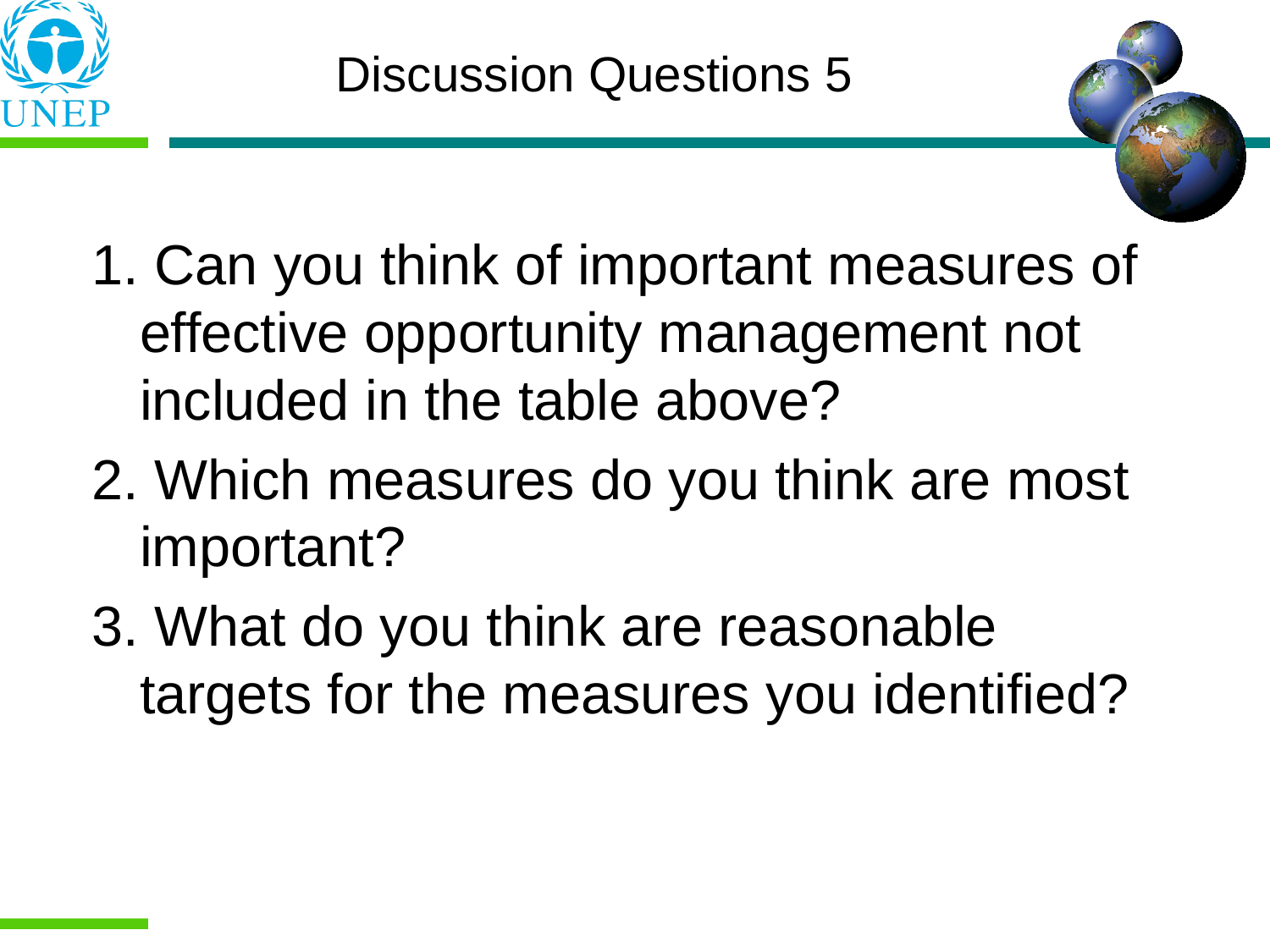

Discussion Questions 5
1. Can you think of important measures of effective opportunity management not included in the table above?
2. Which measures do you think are most important?
3. What do you think are reasonable targets for the measures you identified?